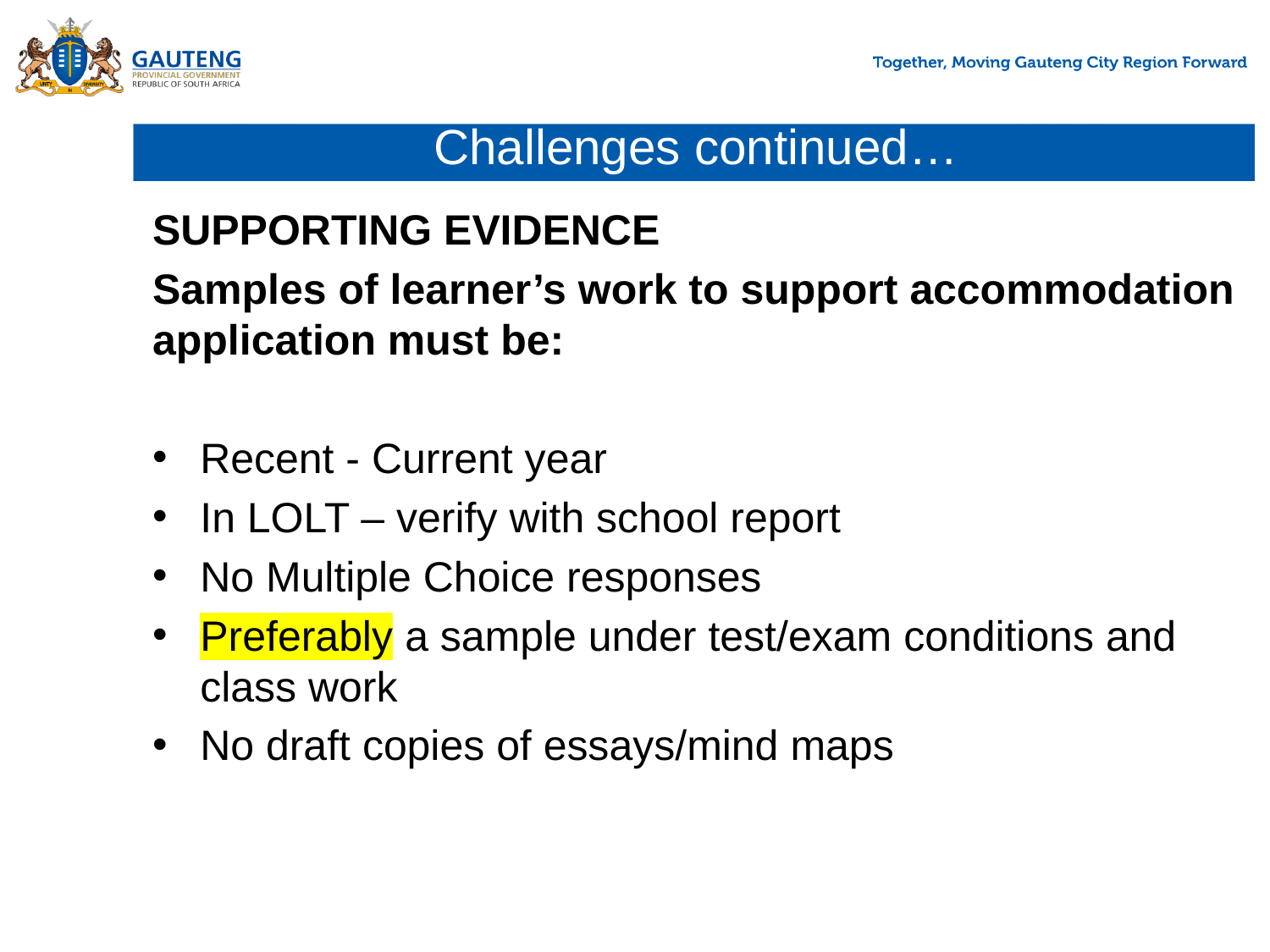

# Challenges continued…
SUPPORTING EVIDENCE
Samples of learner’s work to support accommodation application must be:

Recent - Current year
In LOLT – verify with school report
No Multiple Choice responses
Preferably a sample under test/exam conditions and class work
No draft copies of essays/mind maps